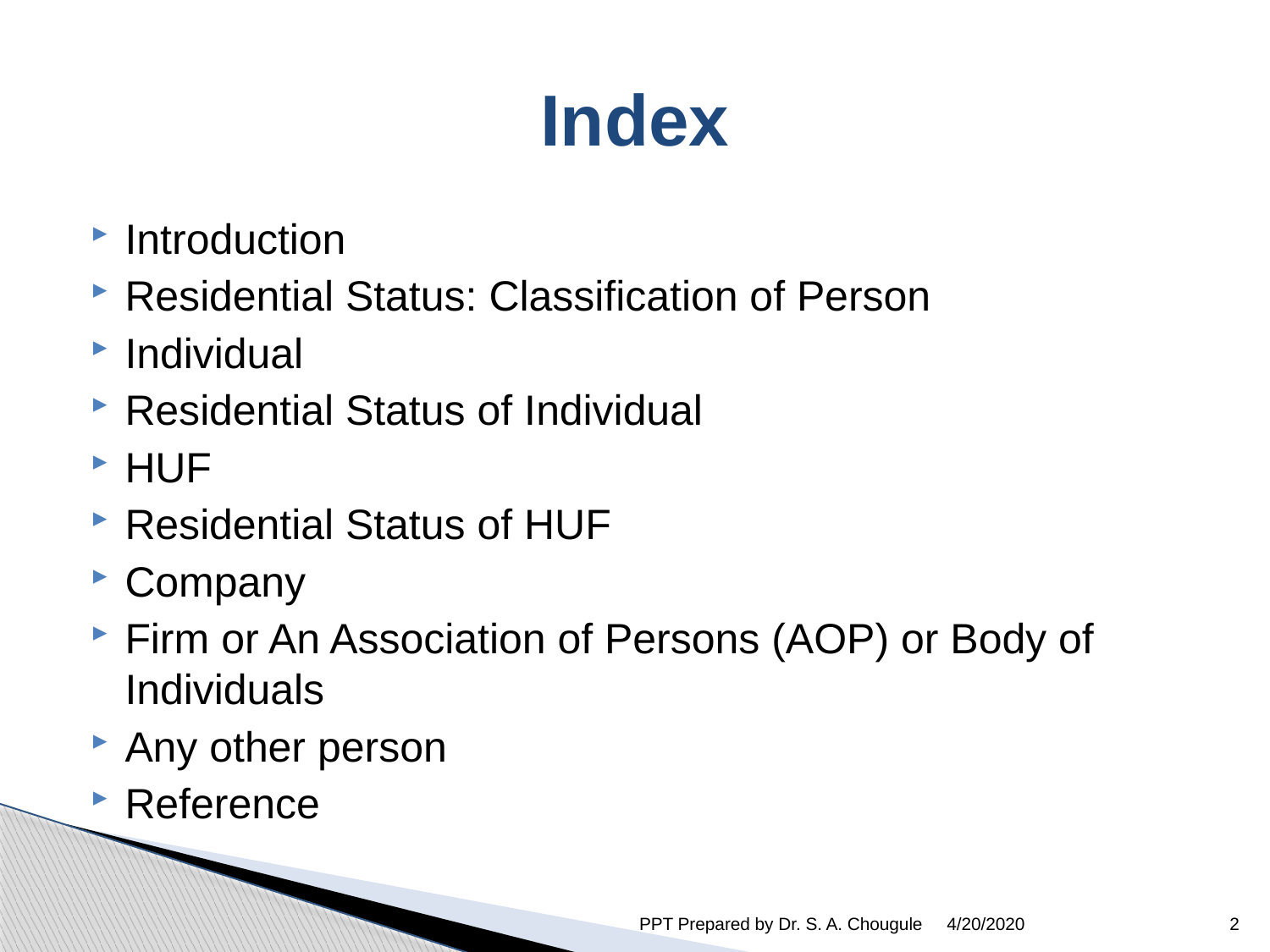

# Index
Introduction
Residential Status: Classification of Person
Individual
Residential Status of Individual
HUF
Residential Status of HUF
Company
Firm or An Association of Persons (AOP) or Body of Individuals
Any other person
Reference

PPT Prepared by Dr. S. A. Chougule
4/20/2020
2